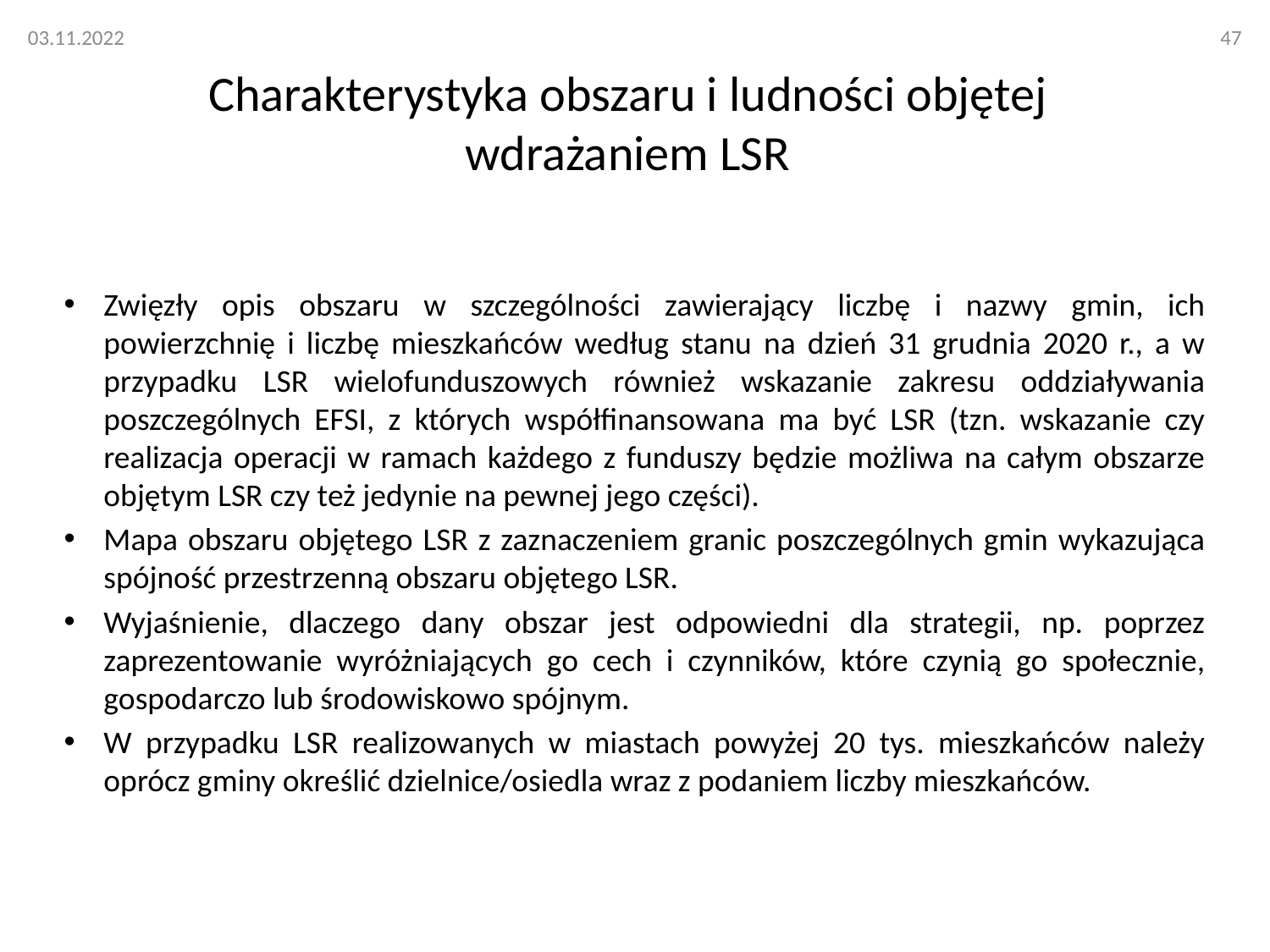

# Charakterystyka obszaru i ludności objętej wdrażaniem LSR
Zwięzły opis obszaru w szczególności zawierający liczbę i nazwy gmin, ich powierzchnię i liczbę mieszkańców według stanu na dzień 31 grudnia 2020 r., a w przypadku LSR wielofunduszowych również wskazanie zakresu oddziaływania poszczególnych EFSI, z których współfinansowana ma być LSR (tzn. wskazanie czy realizacja operacji w ramach każdego z funduszy będzie możliwa na całym obszarze objętym LSR czy też jedynie na pewnej jego części).
Mapa obszaru objętego LSR z zaznaczeniem granic poszczególnych gmin wykazująca spójność przestrzenną obszaru objętego LSR.
Wyjaśnienie, dlaczego dany obszar jest odpowiedni dla strategii, np. poprzez zaprezentowanie wyróżniających go cech i czynników, które czynią go społecznie, gospodarczo lub środowiskowo spójnym.
W przypadku LSR realizowanych w miastach powyżej 20 tys. mieszkańców należy oprócz gminy określić dzielnice/osiedla wraz z podaniem liczby mieszkańców.